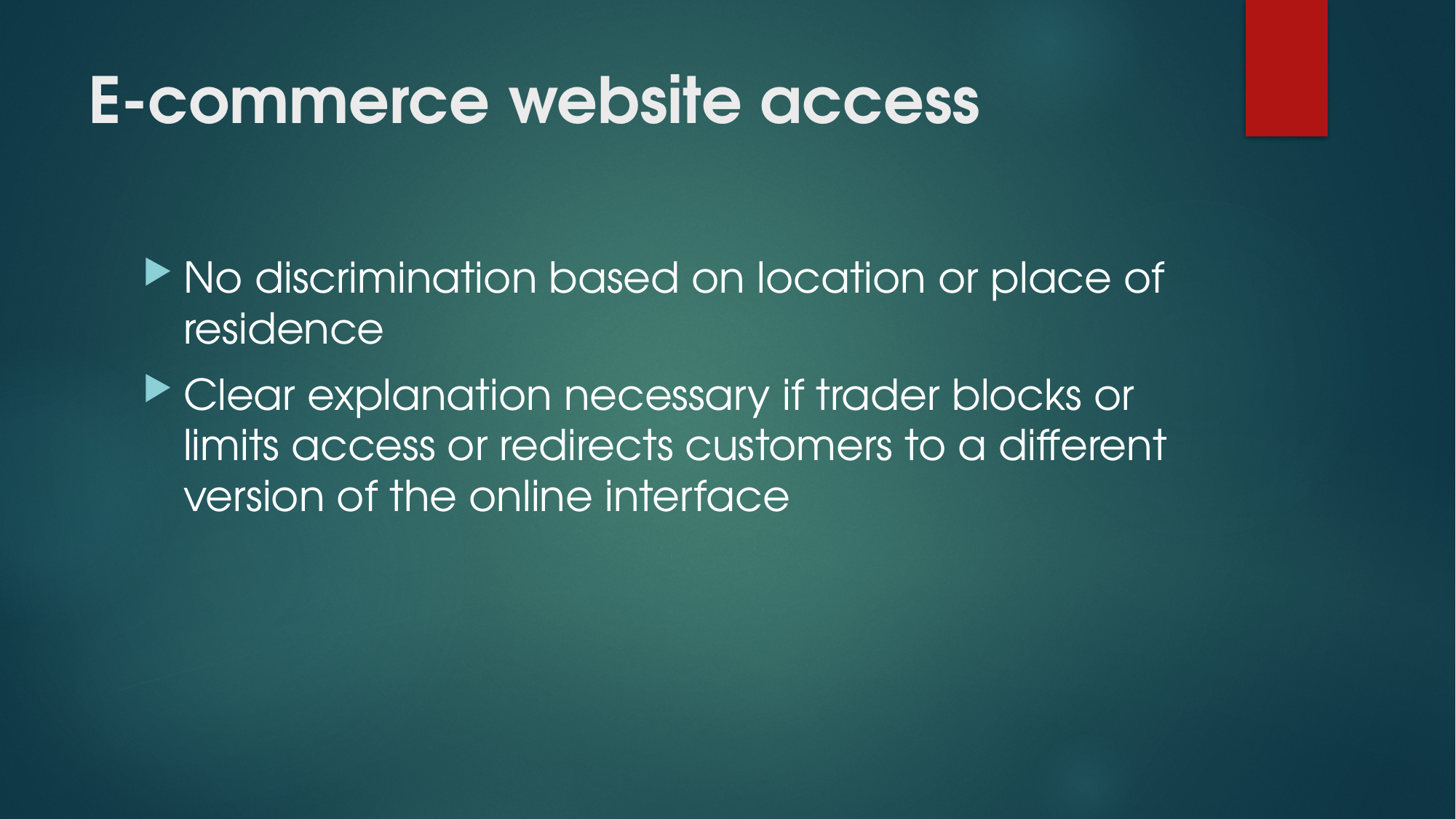

# E-commerce website access
No discrimination based on location or place of residence
Clear explanation necessary if trader blocks or limits access or redirects customers to a different version of the online interface